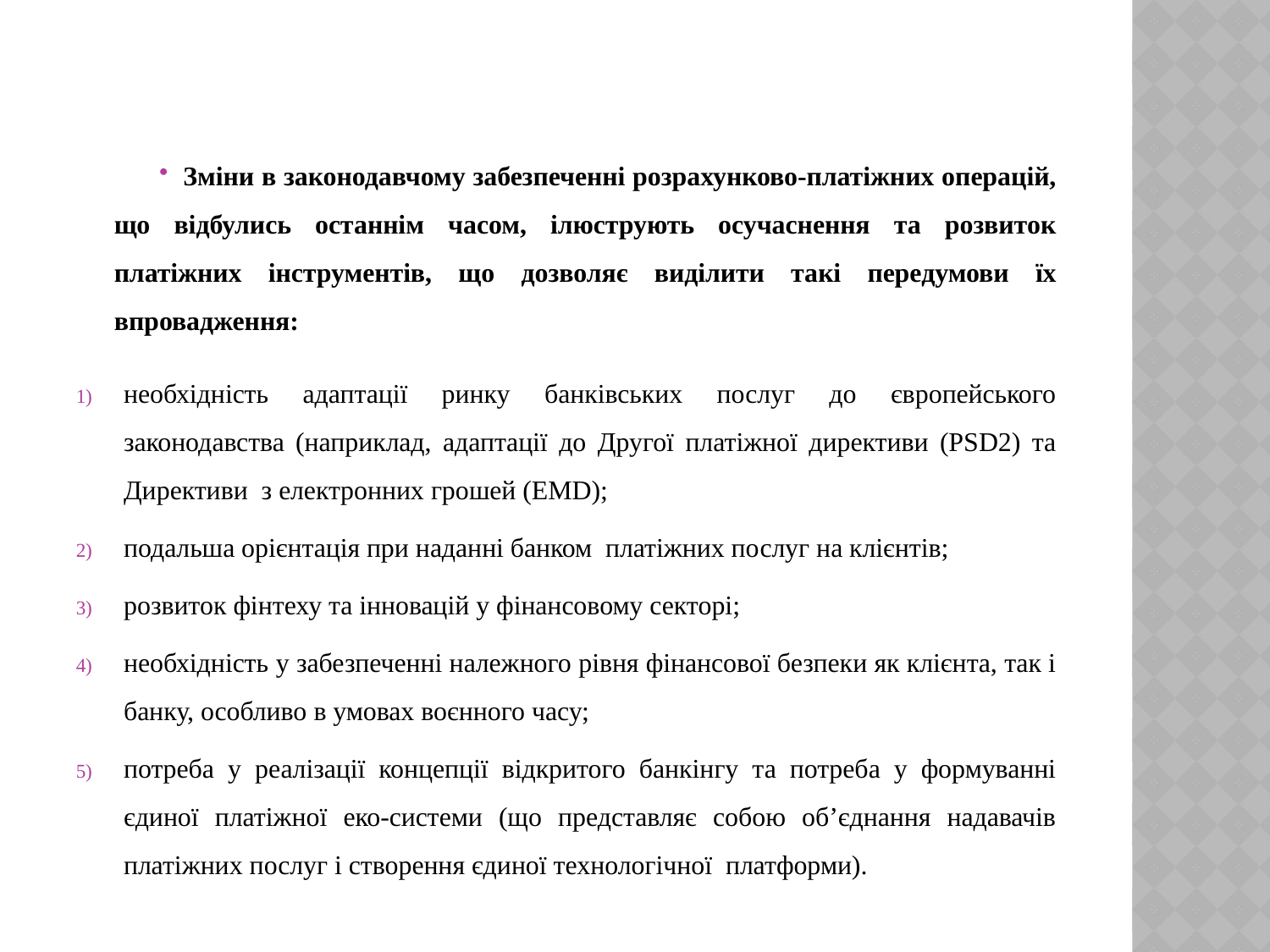

Зміни в законодавчому забезпеченні розрахунково-платіжних операцій, що відбулись останнім часом, ілюструють осучаснення та розвиток платіжних інструментів, що дозволяє виділити такі передумови їх впровадження:
необхідність адаптації ринку банківських послуг до європейського законодавства (наприклад, адаптації до Другої платіжної директиви (PSD2) та Директиви  з електронних грошей (EMD);
подальша орієнтація при наданні банком  платіжних послуг на клієнтів;
розвиток фінтеху та інновацій у фінансовому секторі;
необхідність у забезпеченні належного рівня фінансової безпеки як клієнта, так і банку, особливо в умовах воєнного часу;
потреба у реалізації концепції відкритого банкінгу та потреба у формуванні єдиної платіжної еко-системи (що представляє собою об’єднання надавачів платіжних послуг і створення єдиної технологічної  платформи).